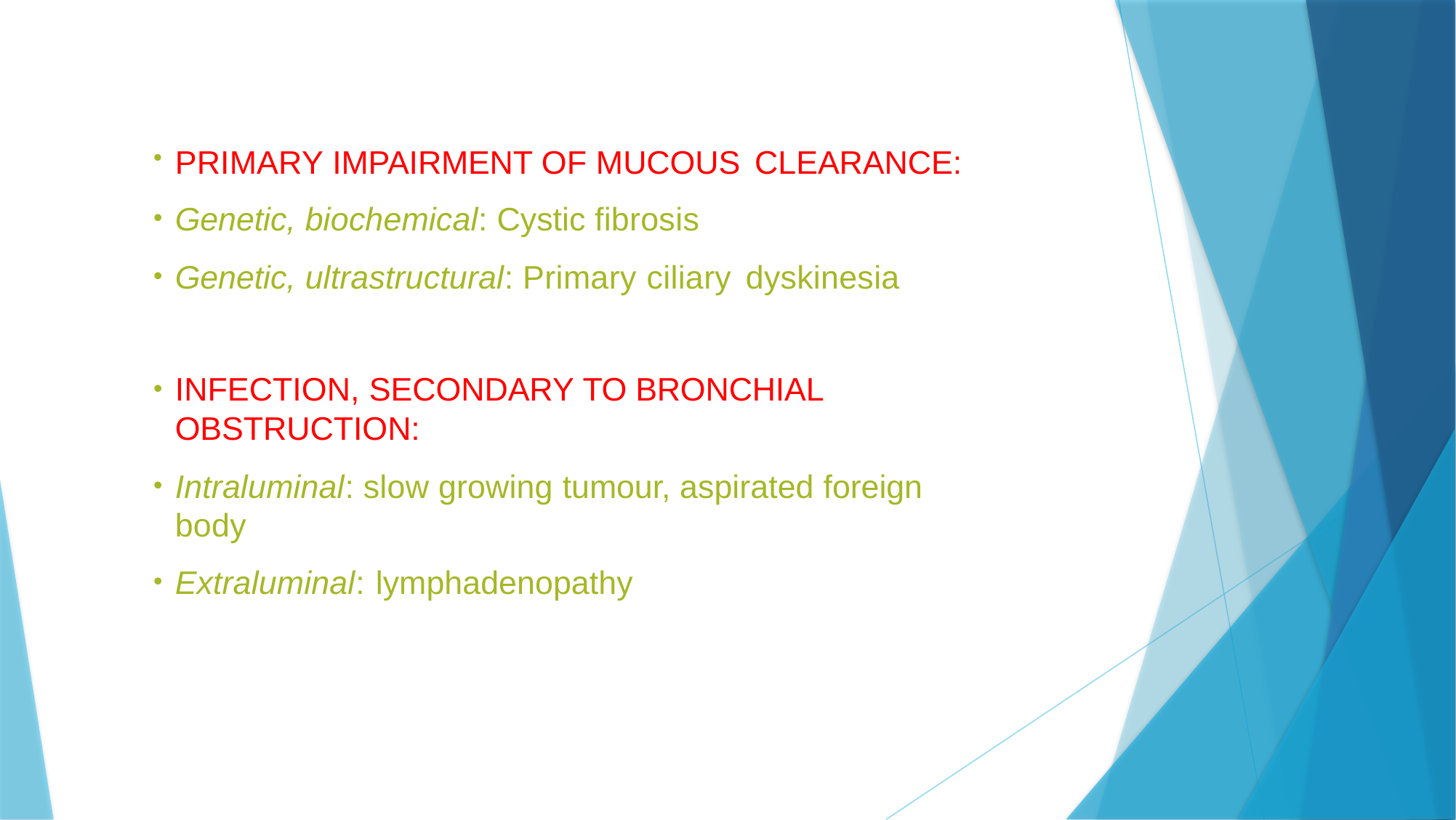

PRIMARY IMPAIRMENT OF MUCOUS CLEARANCE:
Genetic, biochemical: Cystic fibrosis
Genetic, ultrastructural: Primary ciliary dyskinesia

INFECTION, SECONDARY TO BRONCHIAL OBSTRUCTION:
Intraluminal: slow growing tumour, aspirated foreign body
Extraluminal: lymphadenopathy